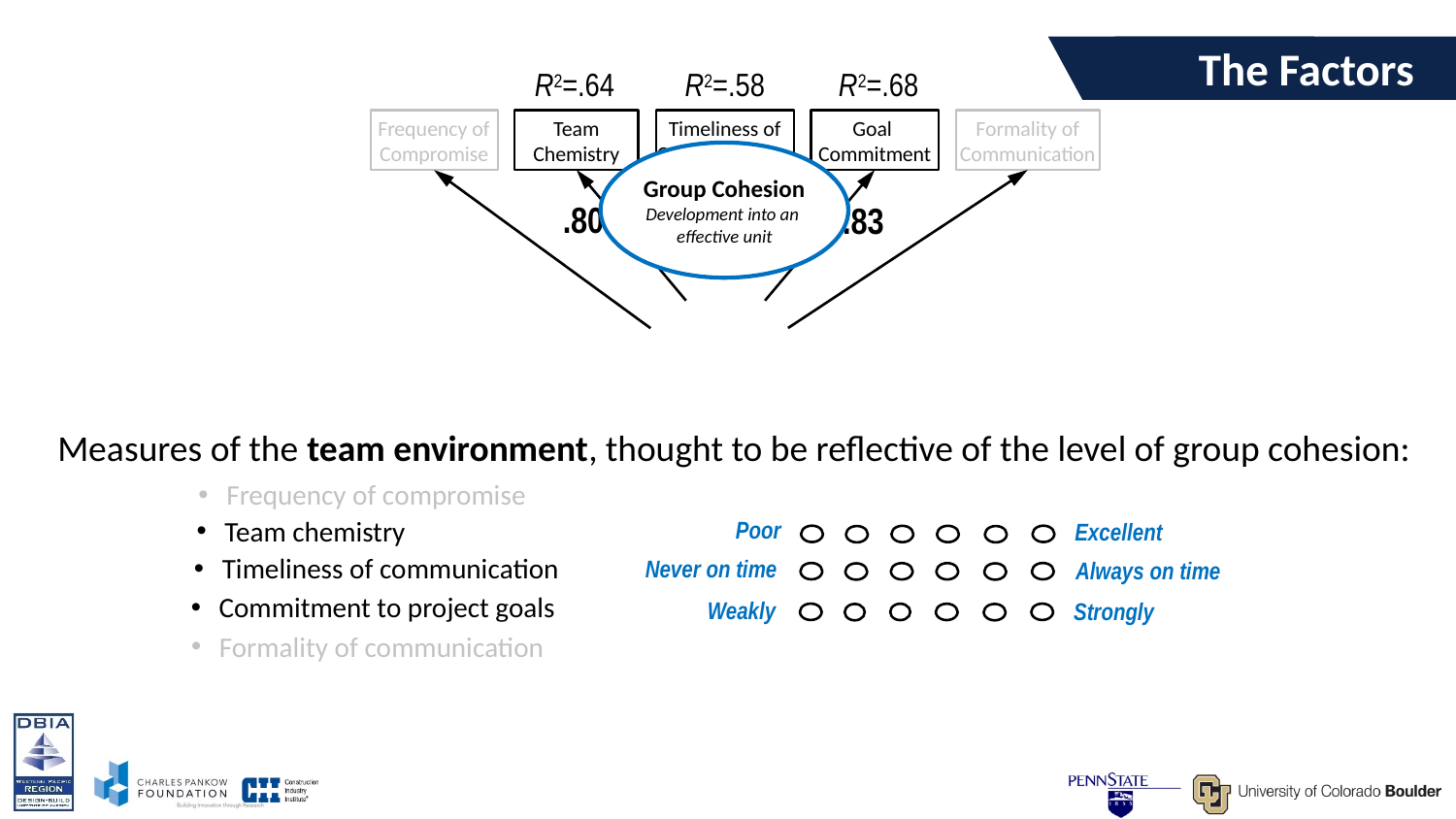

The Factors

R2=.64
R2=.58
R2=.68
Frequency of Compromise
Team
Chemistry
Timeliness of Communication
Goal
Commitment
Formality of Communication
Group Cohesion
Development into an
effective unit
.76
.80
.83
Measures of the team environment, thought to be reflective of the level of group cohesion:

Frequency of compromise
Team chemistry
Poor
Excellent

Timeliness of communication
Never on time
Always on time

Commitment to project goals
Weakly
Strongly

Formality of communication